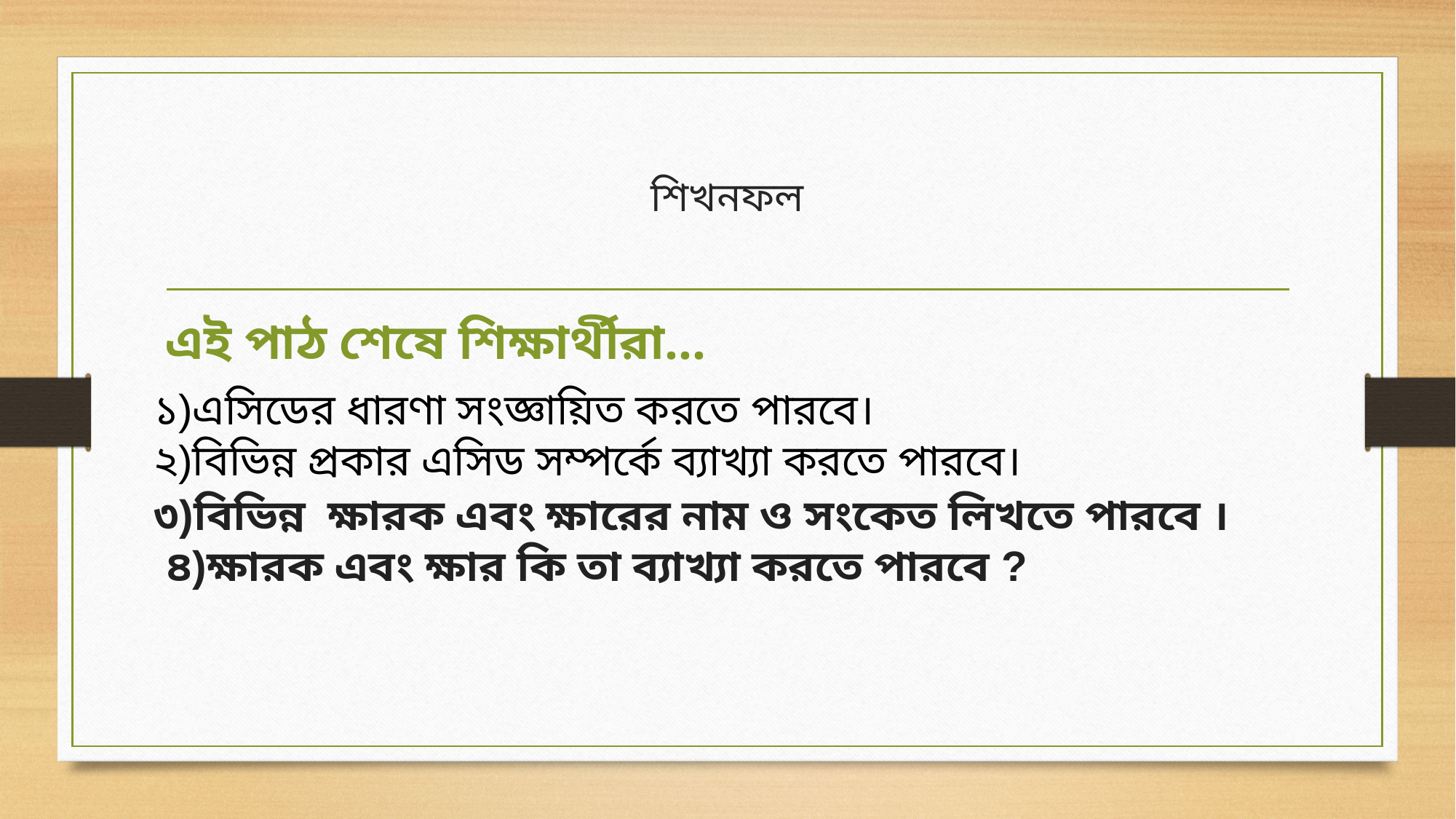

# শিখনফল
এই পাঠ শেষে শিক্ষার্থীরা…

১)এসিডের ধারণা সংজ্ঞায়িত করতে পারবে।
২)বিভিন্ন প্রকার এসিড সম্পর্কে ব্যাখ্যা করতে পারবে।
৩)বিভিন্ন  ক্ষারক এবং ক্ষারের নাম ও সংকেত লিখতে পারবে ।
           ৪)ক্ষারক এবং ক্ষার কি তা ব্যাখ্যা করতে পারবে ?